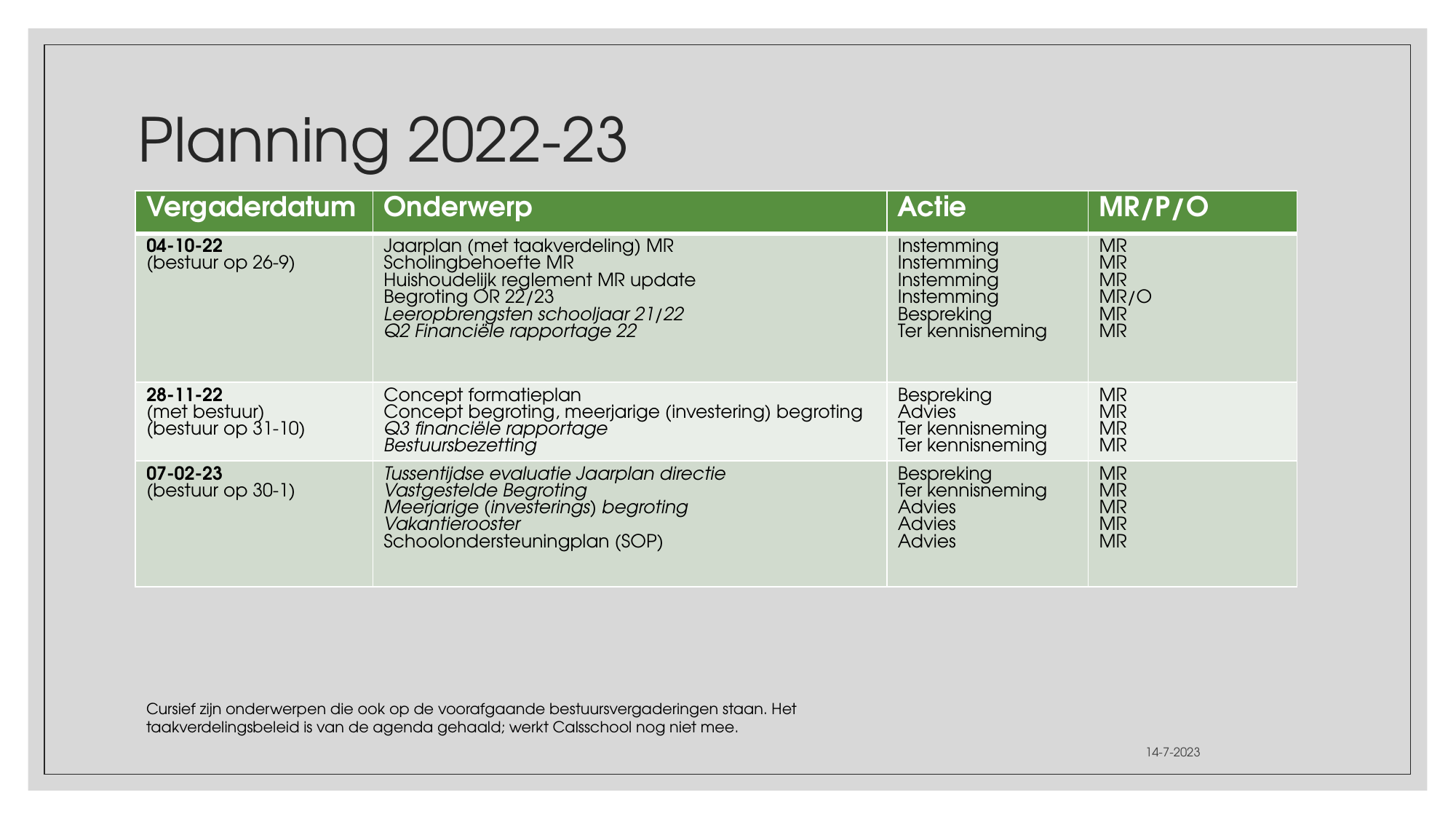

# Planning 2022-23
| Vergaderdatum | Onderwerp | Actie | MR/P/O |
| --- | --- | --- | --- |
| 04-10-22 (bestuur op 26-9) | Jaarplan (met taakverdeling) MR Scholingbehoefte MR Huishoudelijk reglement MR update Begroting OR 22/23 Leeropbrengsten schooljaar 21/22 Q2 Financiële rapportage 22 | Instemming Instemming Instemming Instemming Bespreking Ter kennisneming | MR MR MR MR/O MR MR |
| 28-11-22 (met bestuur) (bestuur op 31-10) | Concept formatieplan Concept begroting, meerjarige (investering) begroting Q3 financiële rapportage Bestuursbezetting | Bespreking Advies Ter kennisneming Ter kennisneming | MR MR MR MR |
| 07-02-23 (bestuur op 30-1) | Tussentijdse evaluatie Jaarplan directie Vastgestelde Begroting Meerjarige (investerings) begroting Vakantierooster Schoolondersteuningplan (SOP) | Bespreking Ter kennisneming Advies Advies Advies | MR MR MR MR MR |

Cursief zijn onderwerpen die ook op de voorafgaande bestuursvergaderingen staan. Het taakverdelingsbeleid is van de agenda gehaald; werkt Calsschool nog niet mee.
14-7-2023